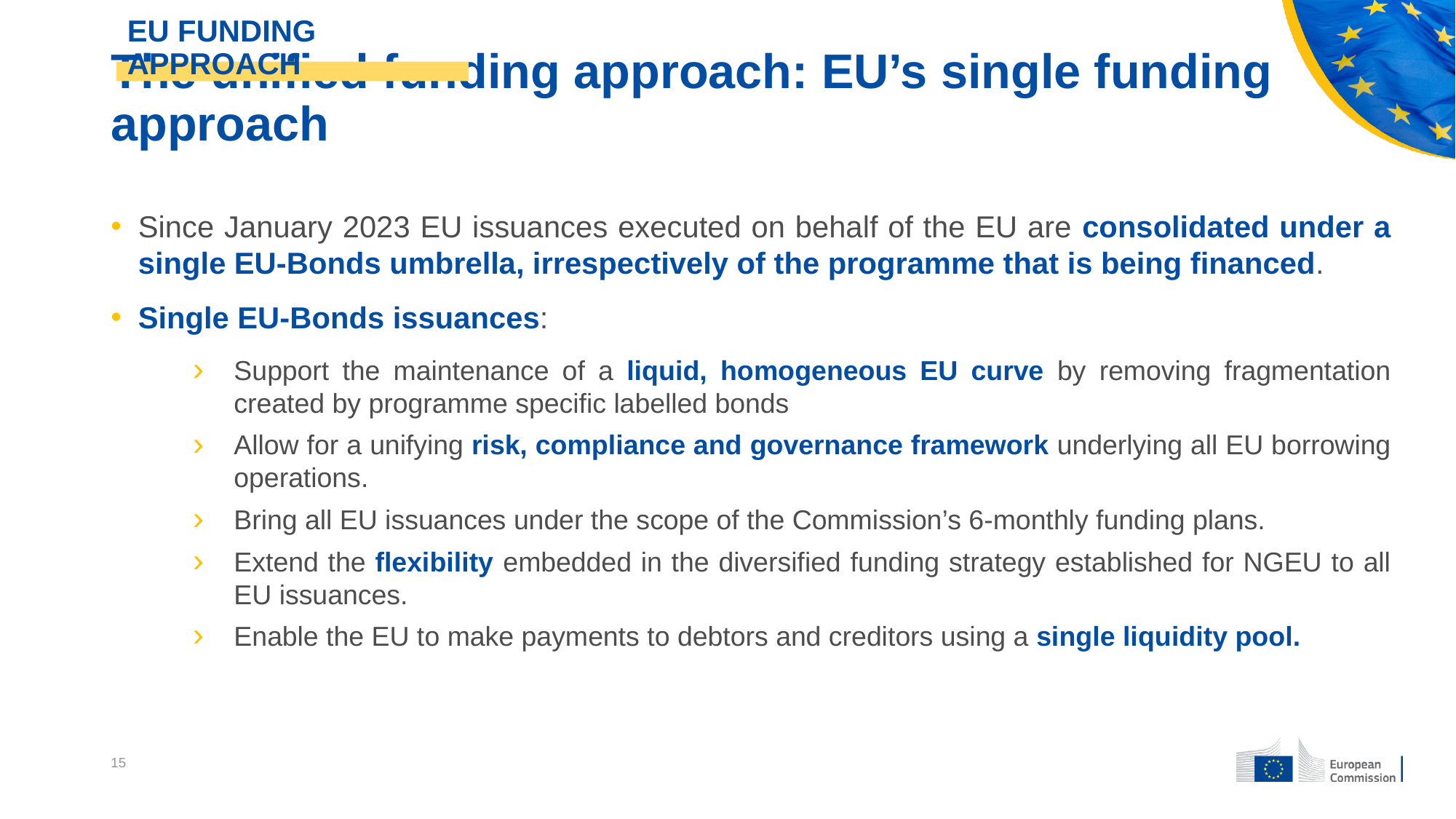

# The unified funding approach: EU’s single funding approach
EU FUNDING APPROACH
Since January 2023 EU issuances executed on behalf of the EU are consolidated under a single EU-Bonds umbrella, irrespectively of the programme that is being financed.
Single EU-Bonds issuances:
Support the maintenance of a liquid, homogeneous EU curve by removing fragmentation created by programme specific labelled bonds
Allow for a unifying risk, compliance and governance framework underlying all EU borrowing operations.
Bring all EU issuances under the scope of the Commission’s 6-monthly funding plans.
Extend the flexibility embedded in the diversified funding strategy established for NGEU to all EU issuances.
Enable the EU to make payments to debtors and creditors using a single liquidity pool.

15